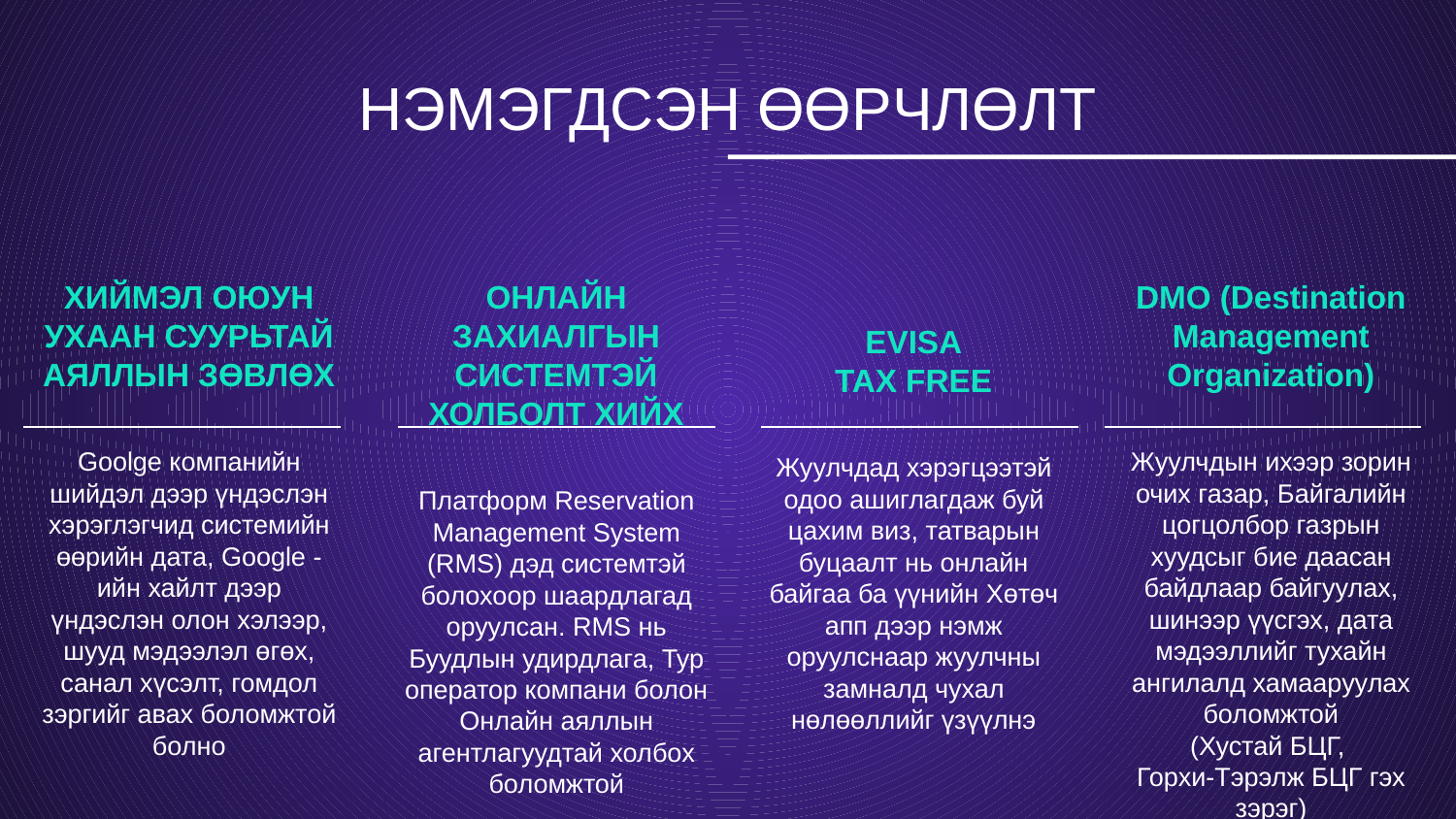

# НЭМЭГДСЭН ӨӨРЧЛӨЛТ
ХИЙМЭЛ ОЮУН УХААН СУУРЬТАЙ АЯЛЛЫН ЗӨВЛӨХ

Goolge компанийн шийдэл дээр үндэслэн хэрэглэгчид системийн өөрийн дата, Google -ийн хайлт дээр үндэслэн олон хэлээр, шууд мэдээлэл өгөх, санал хүсэлт, гомдол зэргийг авах боломжтой болно

ОНЛАЙН ЗАХИАЛГЫН СИСТЕМТЭЙ ХОЛБОЛТ ХИЙХ

Платформ Reservation Management System (RMS) дэд системтэй болохоор шаардлагад оруулсан. RMS нь Буудлын удирдлага, Тур оператор компани болон Онлайн аяллын агентлагуудтай холбох боломжтой

DMO (Destination Management Organization)

Жуулчдын ихээр зорин очих газар, Байгалийн цогцолбор газрын хуудсыг бие даасан байдлаар байгуулах, шинээр үүсгэх, дата мэдээллийг тухайн ангилалд хамааруулах боломжтой
(Хустай БЦГ,
Горхи-Тэрэлж БЦГ гэх зэрэг)

EVISA
TAX FREE

Жуулчдад хэрэгцээтэй одоо ашиглагдаж буй цахим виз, татварын буцаалт нь онлайн байгаа ба үүнийн Хөтөч апп дээр нэмж оруулснаар жуулчны замналд чухал нөлөөллийг үзүүлнэ